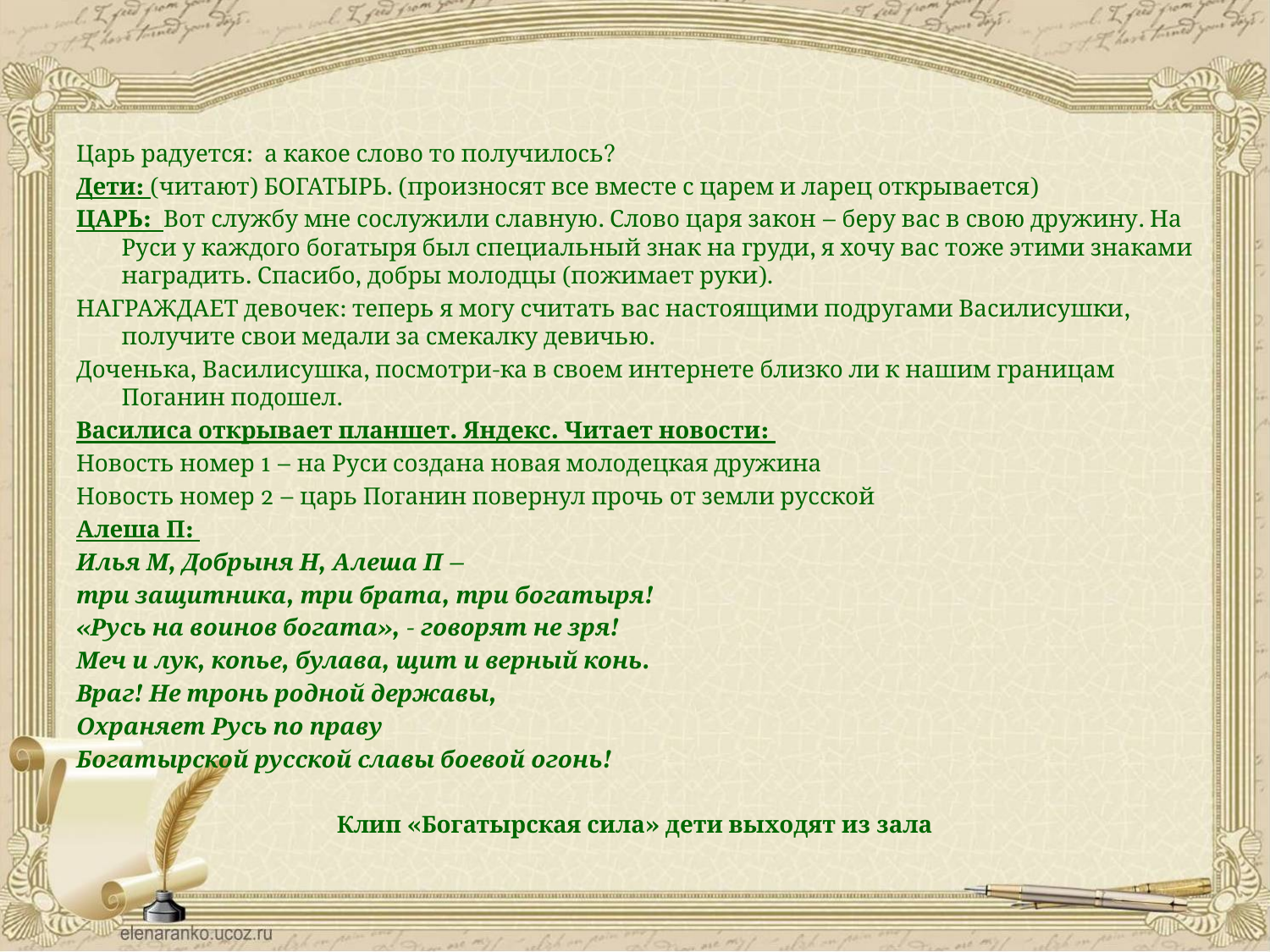

Царь радуется:  а какое слово то получилось?
Дети: (читают) БОГАТЫРЬ. (произносят все вместе с царем и ларец открывается)
ЦАРЬ:  Вот службу мне сослужили славную. Слово царя закон – беру вас в свою дружину. На Руси у каждого богатыря был специальный знак на груди, я хочу вас тоже этими знаками наградить. Спасибо, добры молодцы (пожимает руки).
НАГРАЖДАЕТ девочек: теперь я могу считать вас настоящими подругами Василисушки, получите свои медали за смекалку девичью.
Доченька, Василисушка, посмотри-ка в своем интернете близко ли к нашим границам Поганин подошел.
Василиса открывает планшет. Яндекс. Читает новости:
Новость номер 1 – на Руси создана новая молодецкая дружина
Новость номер 2 – царь Поганин повернул прочь от земли русской
Алеша П:
Илья М, Добрыня Н, Алеша П –
три защитника, три брата, три богатыря!
«Русь на воинов богата», - говорят не зря!
Меч и лук, копье, булава, щит и верный конь.
Враг! Не тронь родной державы,
Охраняет Русь по праву
Богатырской русской славы боевой огонь!

Клип «Богатырская сила» дети выходят из зала